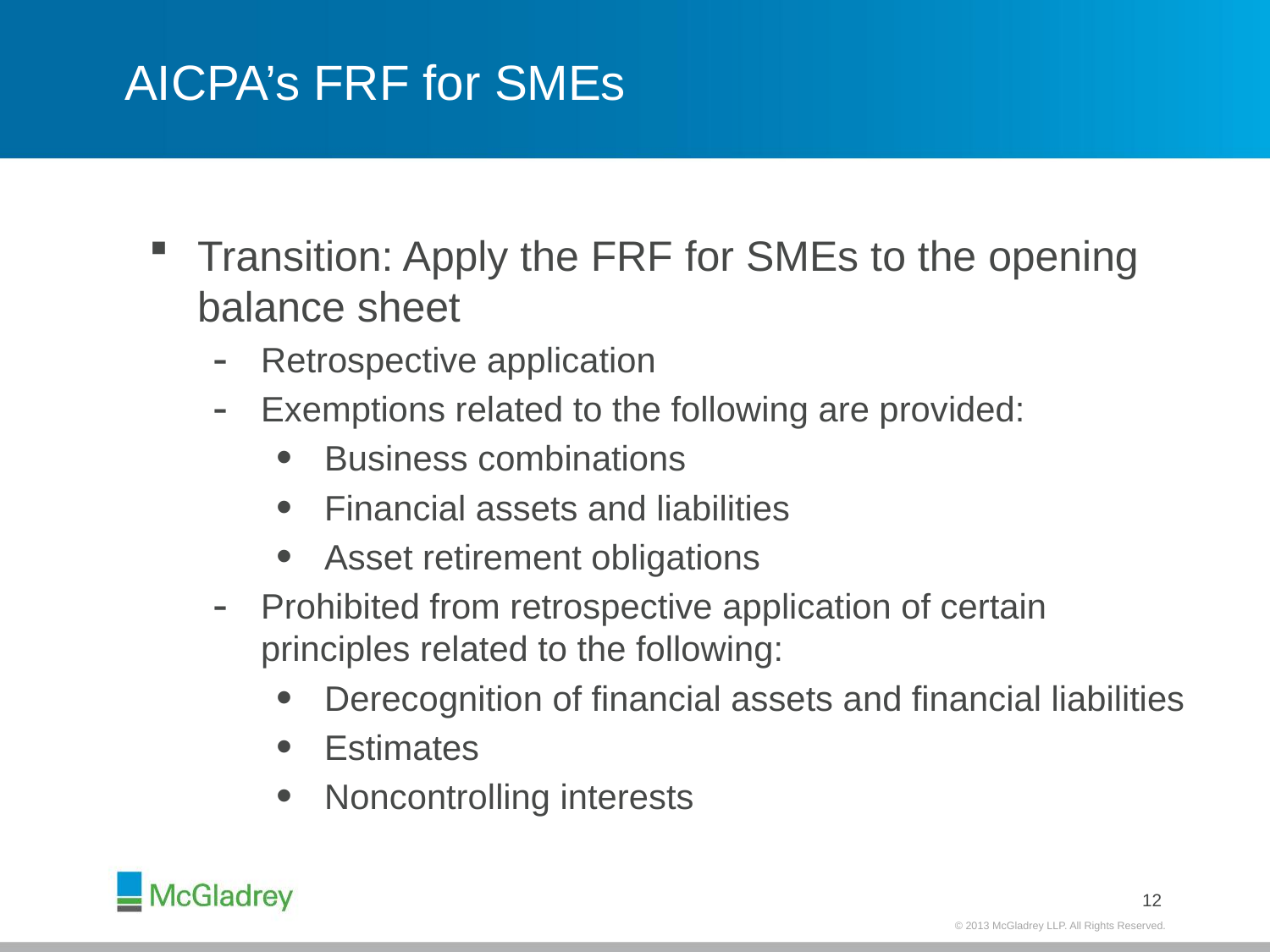

# AICPA’s FRF for SMEs
Transition: Apply the FRF for SMEs to the opening balance sheet
Retrospective application
Exemptions related to the following are provided:
Business combinations
Financial assets and liabilities
Asset retirement obligations
Prohibited from retrospective application of certain principles related to the following:
Derecognition of financial assets and financial liabilities
Estimates
Noncontrolling interests
12